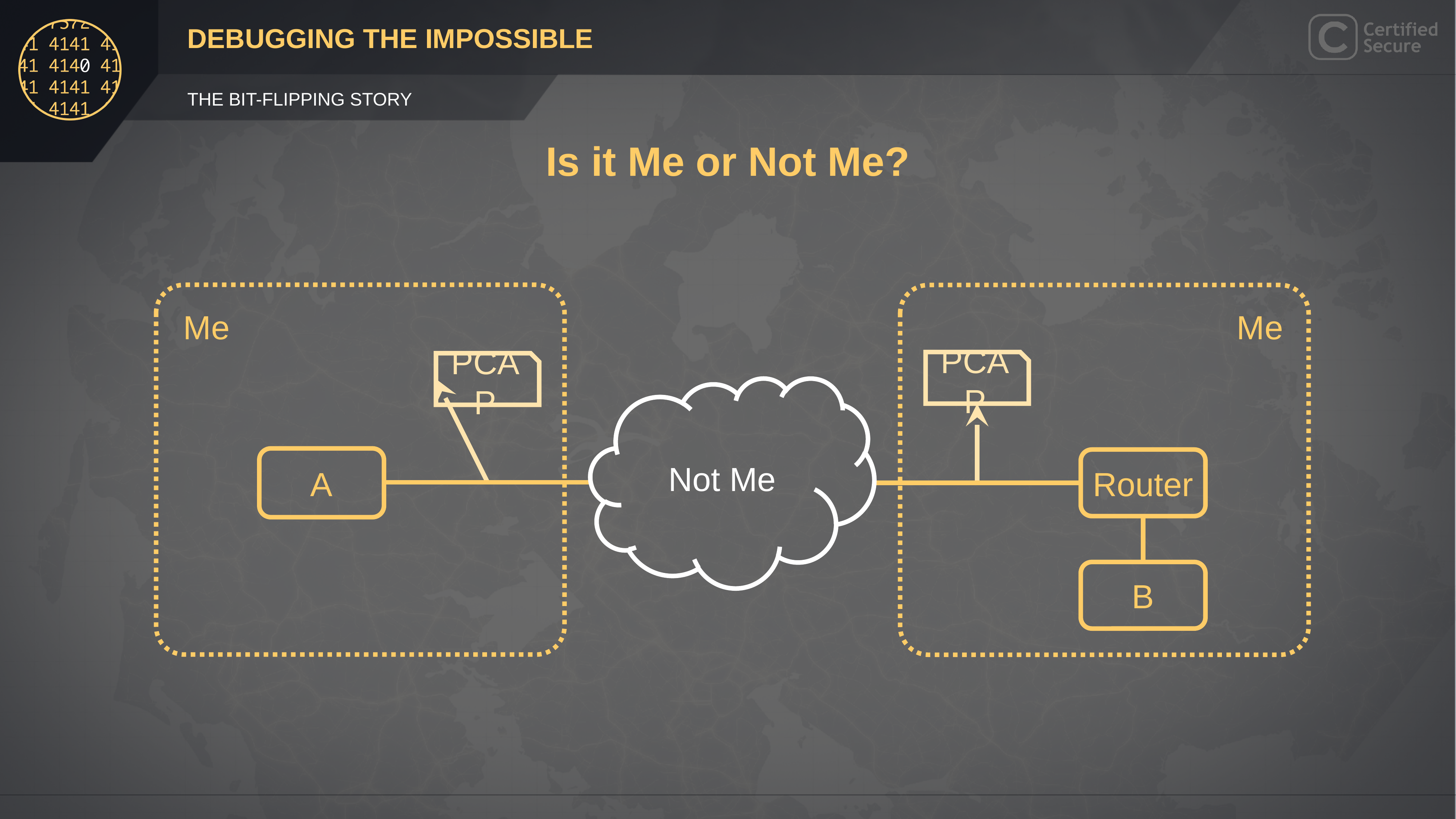

# Is it Me or Not Me?

Me
Me
PCAP
PCAP
Not Me
A
Router
B